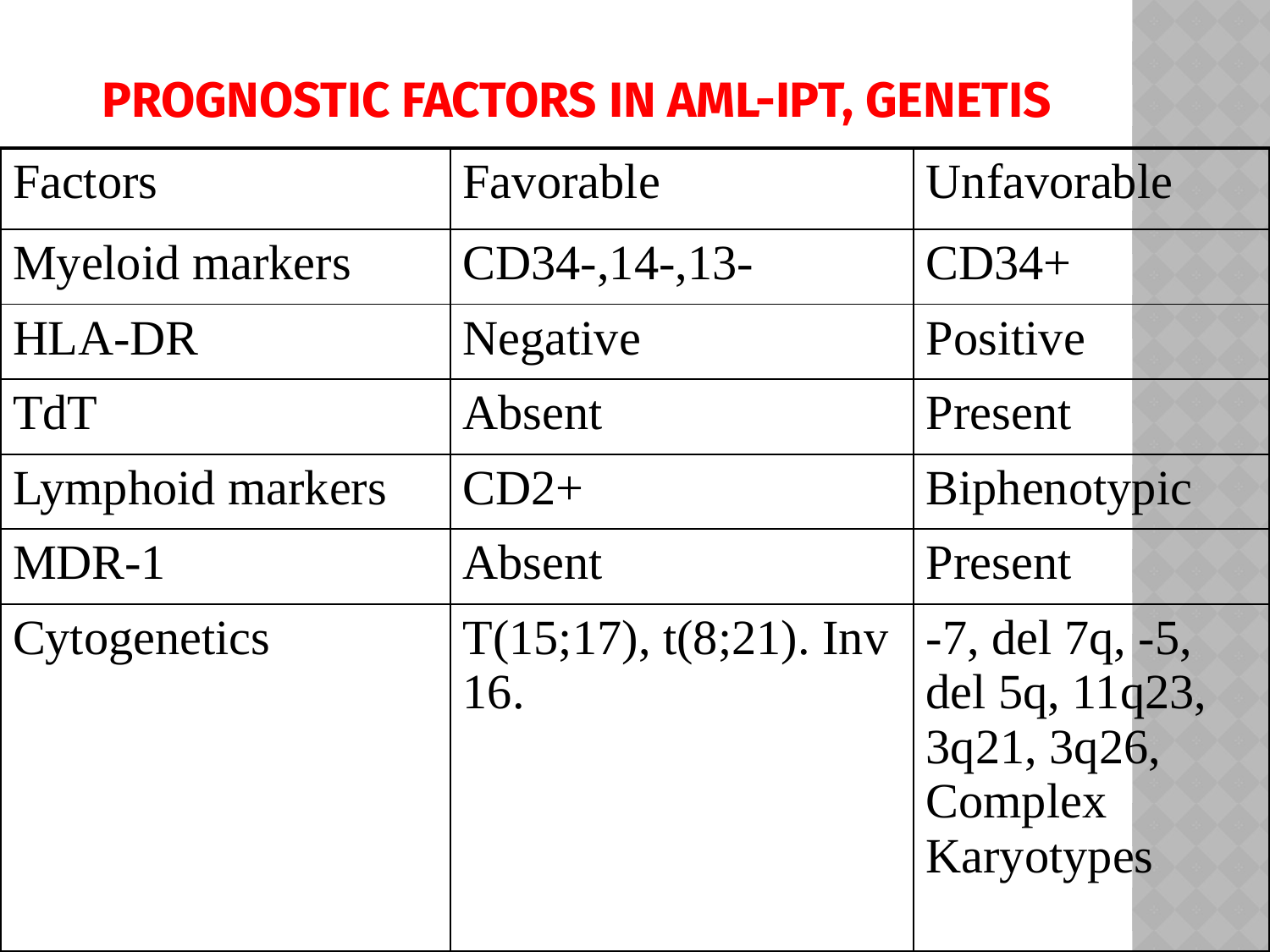

# Prognostic Factors in AML-IPT, GENETIS
| Factors | Favorable | Unfavorable |
| --- | --- | --- |
| Myeloid markers | CD34-,14-,13- | CD34+ |
| HLA-DR | Negative | Positive |
| TdT | Absent | Present |
| Lymphoid markers | CD2+ | Biphenotypic |
| MDR-1 | Absent | Present |
| Cytogenetics | T(15;17), t(8;21). Inv 16. | -7, del 7q, -5, del 5q, 11q23, 3q21, 3q26, Complex Karyotypes |